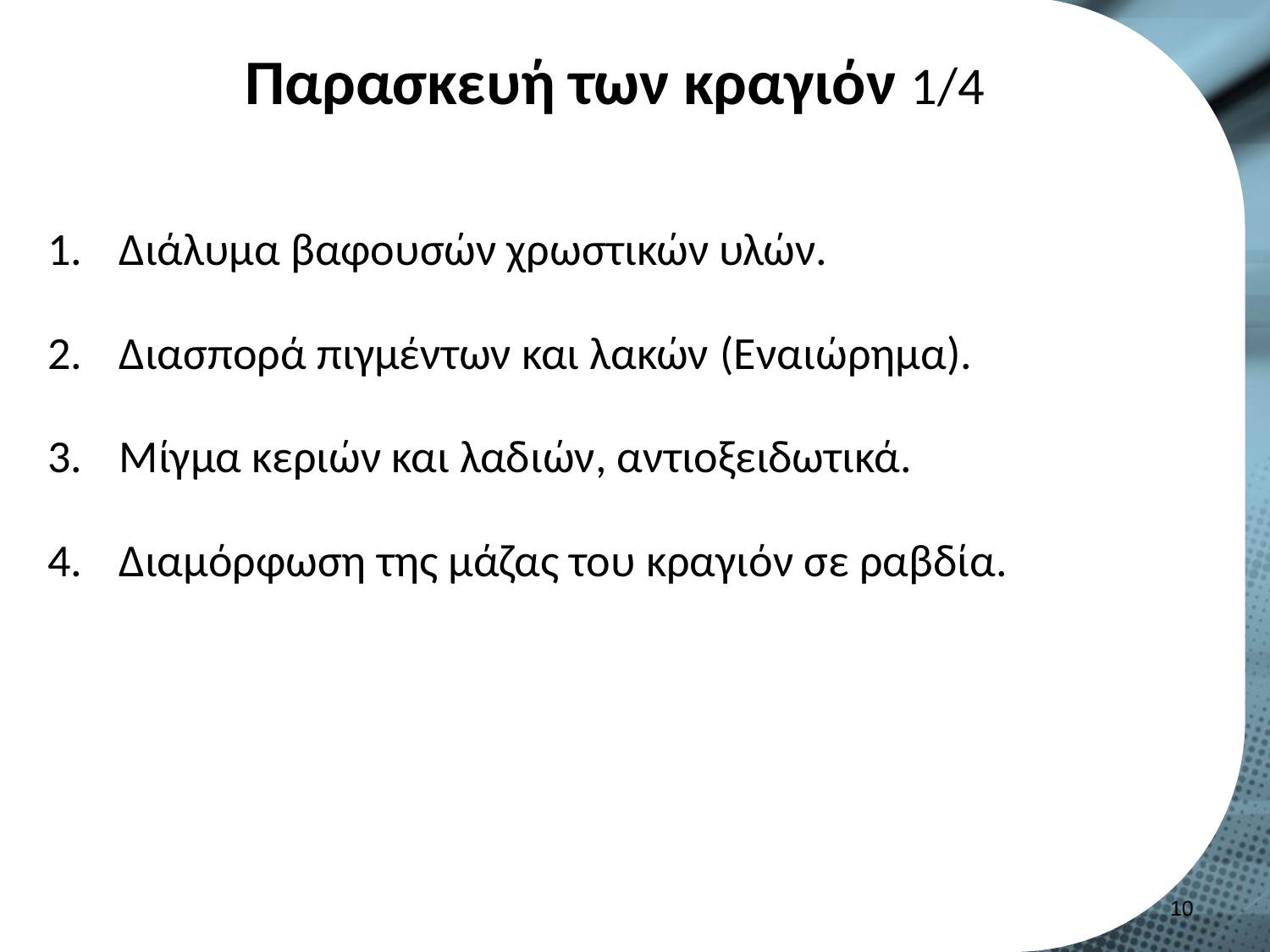

# Παρασκευή των κραγιόν 1/4
Διάλυμα βαφουσών χρωστικών υλών.
Διασπορά πιγμέντων και λακών (Eναιώρημα).
Μίγμα κεριών και λαδιών, αντιοξειδωτικά.
Διαμόρφωση της μάζας του κραγιόν σε ραβδία.
10